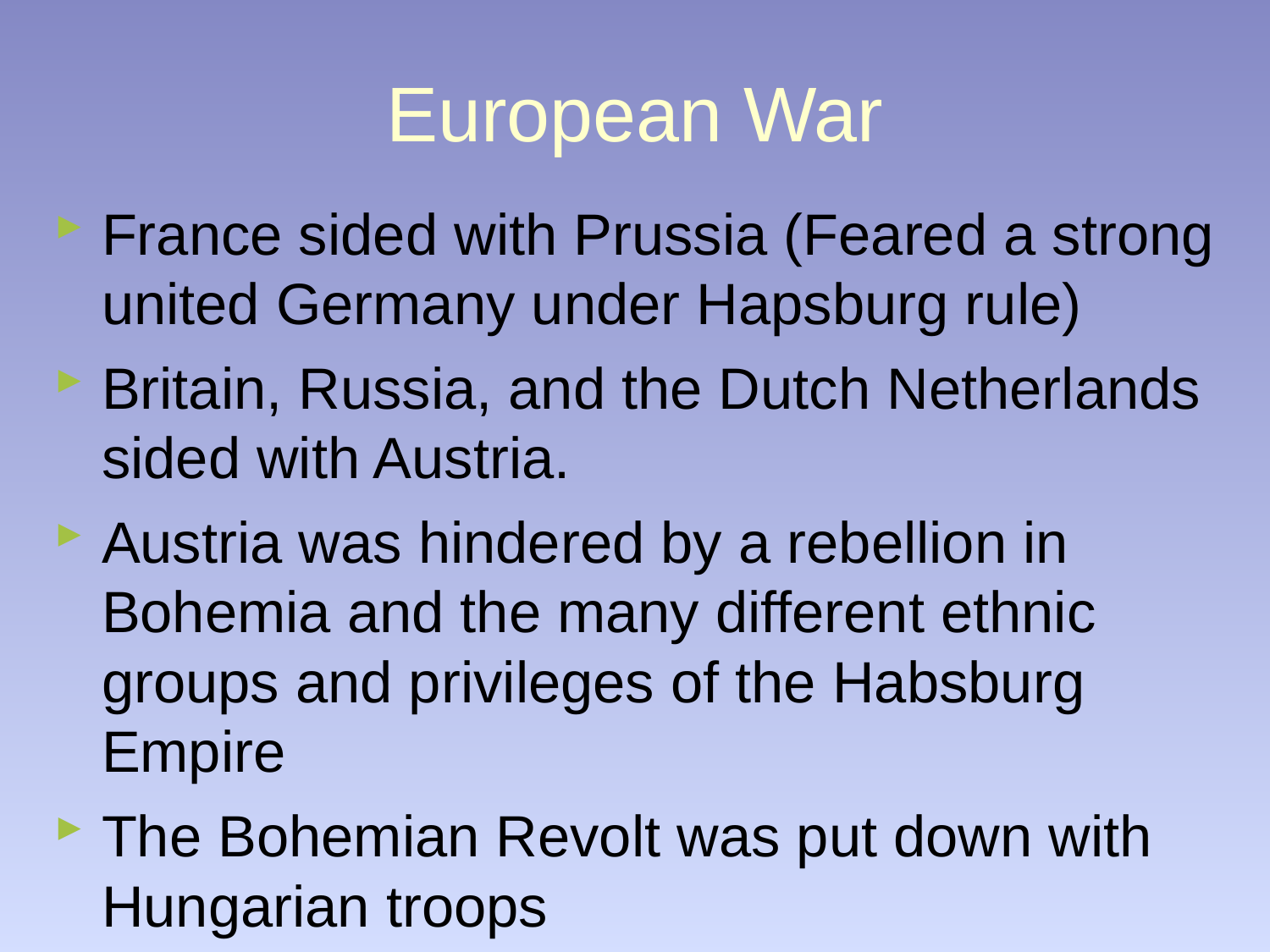

European War
France sided with Prussia (Feared a strong united Germany under Hapsburg rule)
Britain, Russia, and the Dutch Netherlands sided with Austria.
Austria was hindered by a rebellion in Bohemia and the many different ethnic groups and privileges of the Habsburg Empire
The Bohemian Revolt was put down with Hungarian troops